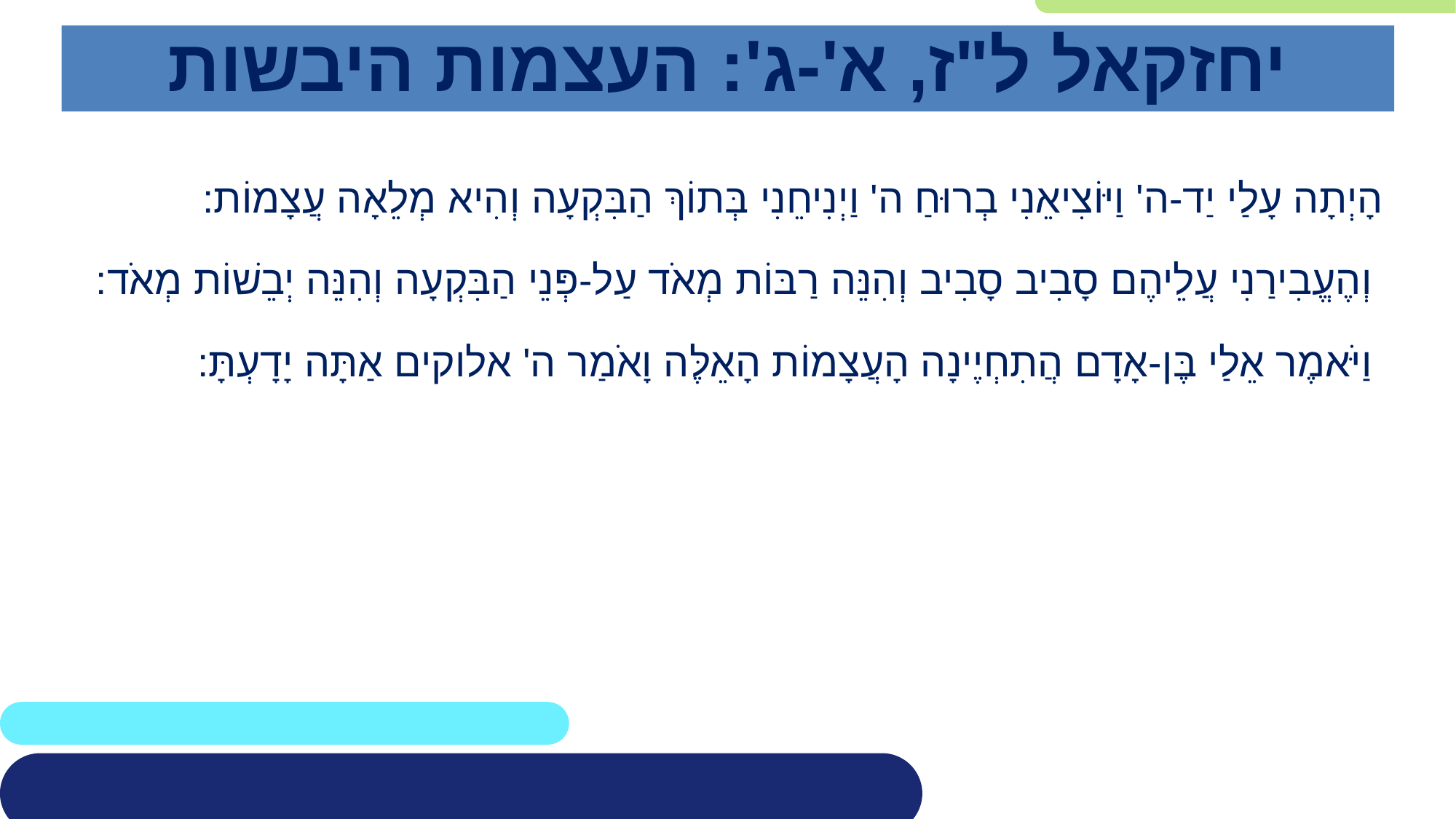

# יחזקאל ל"ז, א'-ג': העצמות היבשות
הָיְתָה עָלַי יַד-ה' וַיּוֹצִיאֵנִי בְרוּחַ ה' וַיְנִיחֵנִי בְּתוֹךְ הַבִּקְעָה וְהִיא מְלֵאָה עֲצָמוֹת:
 וְהֶעֱבִירַנִי עֲלֵיהֶם סָבִיב סָבִיב וְהִנֵּה רַבּוֹת מְאֹד עַל-פְּנֵי הַבִּקְעָה וְהִנֵּה יְבֵשׁוֹת מְאֹד:
 וַיֹּאמֶר אֵלַי בֶּן-אָדָם הֲתִחְיֶינָה הָעֲצָמוֹת הָאֵלֶּה וָאֹמַר ה' אלוקים אַתָּה יָדָעְתָּ: